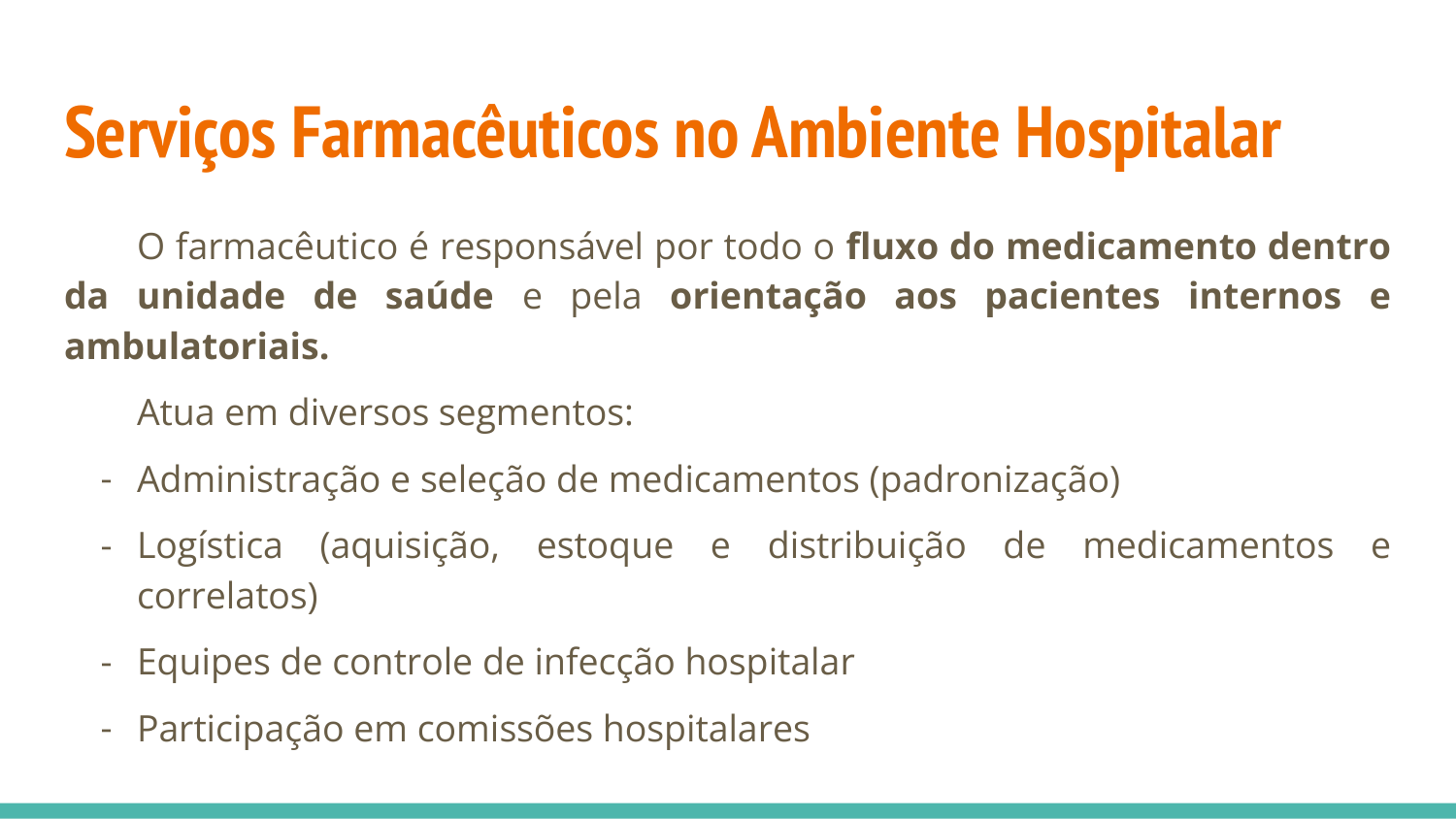

# Serviços Farmacêuticos no Ambiente Hospitalar
O farmacêutico é responsável por todo o fluxo do medicamento dentro da unidade de saúde e pela orientação aos pacientes internos e ambulatoriais.
Atua em diversos segmentos:
Administração e seleção de medicamentos (padronização)
Logística (aquisição, estoque e distribuição de medicamentos e correlatos)
Equipes de controle de infecção hospitalar
Participação em comissões hospitalares